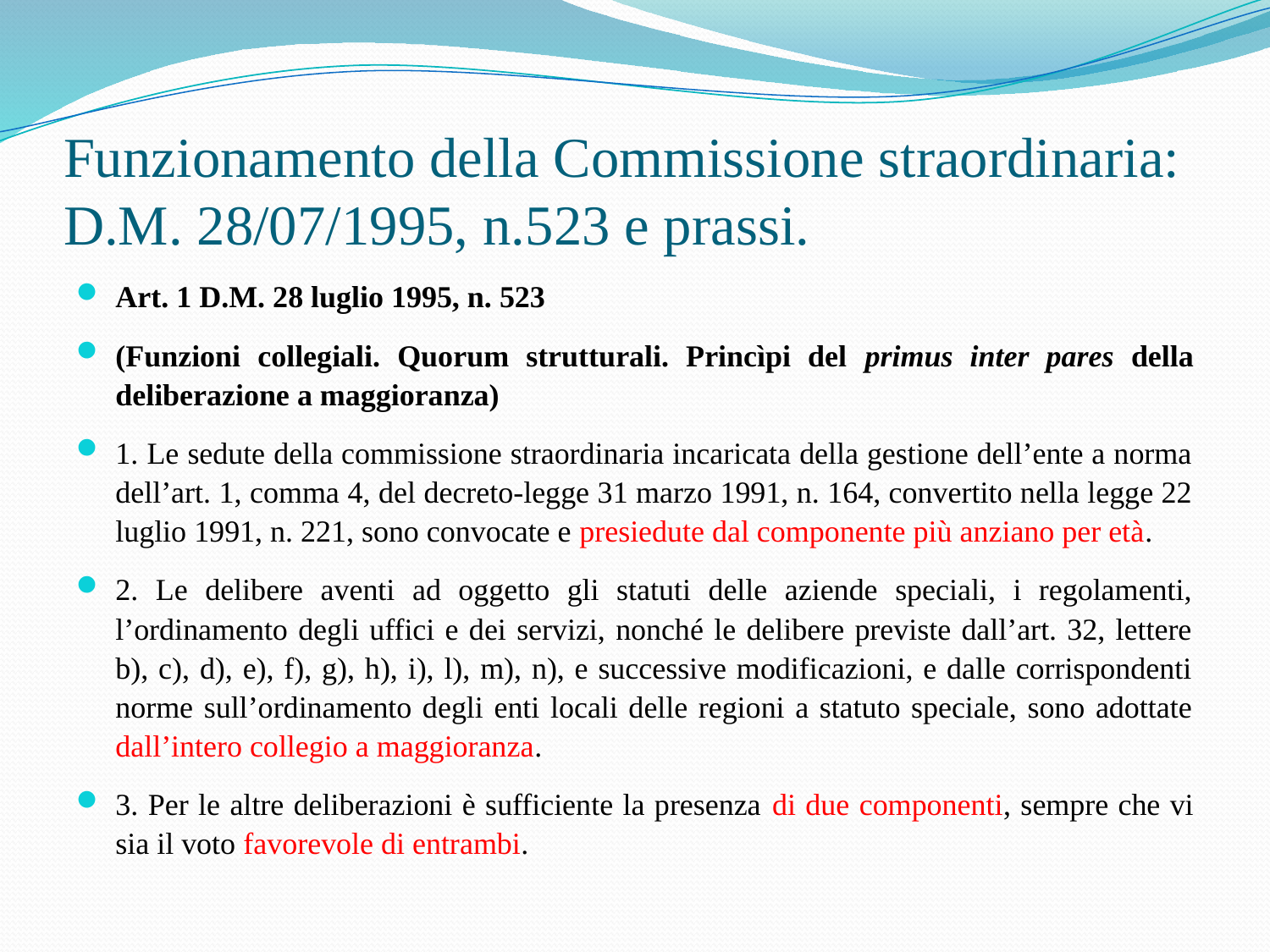

# Funzionamento della Commissione straordinaria: D.M. 28/07/1995, n.523 e prassi.
Art. 1 D.M. 28 luglio 1995, n. 523
(Funzioni collegiali. Quorum strutturali. Princìpi del primus inter pares della deliberazione a maggioranza)
1. Le sedute della commissione straordinaria incaricata della gestione dell’ente a norma dell’art. 1, comma 4, del decreto-legge 31 marzo 1991, n. 164, convertito nella legge 22 luglio 1991, n. 221, sono convocate e presiedute dal componente più anziano per età.
2. Le delibere aventi ad oggetto gli statuti delle aziende speciali, i regolamenti, l’ordinamento degli uffici e dei servizi, nonché le delibere previste dall’art. 32, lettere b), c), d), e), f), g), h), i), l), m), n), e successive modificazioni, e dalle corrispondenti norme sull’ordinamento degli enti locali delle regioni a statuto speciale, sono adottate dall’intero collegio a maggioranza.
3. Per le altre deliberazioni è sufficiente la presenza di due componenti, sempre che vi sia il voto favorevole di entrambi.